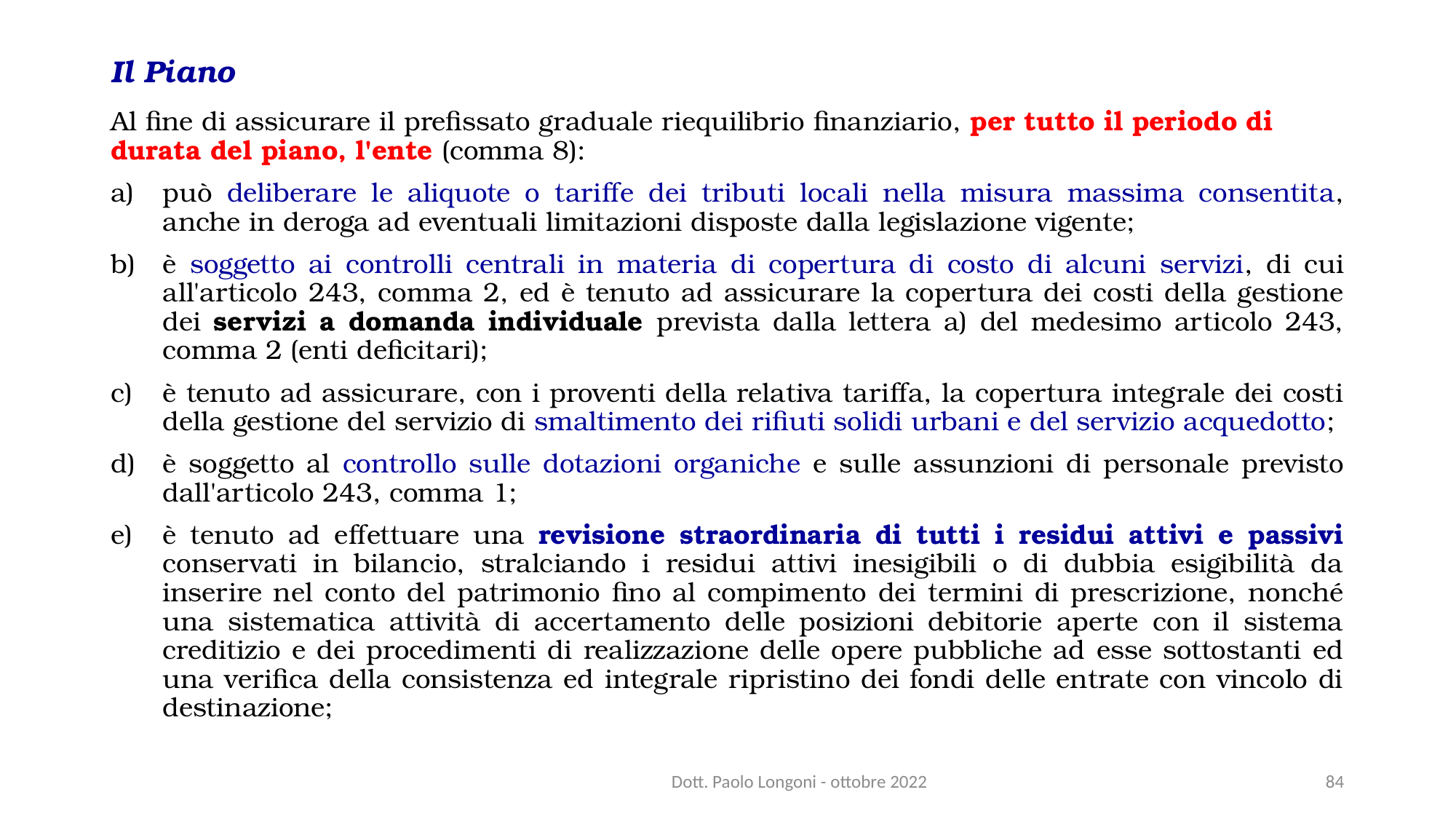

# Il Piano
Al fine di assicurare il prefissato graduale riequilibrio finanziario, per tutto il periodo di durata del piano, l'ente (comma 8):
può deliberare le aliquote o tariffe dei tributi locali nella misura massima consentita, anche in deroga ad eventuali limitazioni disposte dalla legislazione vigente;
è soggetto ai controlli centrali in materia di copertura di costo di alcuni servizi, di cui all'articolo 243, comma 2, ed è tenuto ad assicurare la copertura dei costi della gestione dei servizi a domanda individuale prevista dalla lettera a) del medesimo articolo 243, comma 2 (enti deficitari);
è tenuto ad assicurare, con i proventi della relativa tariffa, la copertura integrale dei costi della gestione del servizio di smaltimento dei rifiuti solidi urbani e del servizio acquedotto;
è soggetto al controllo sulle dotazioni organiche e sulle assunzioni di personale previsto dall'articolo 243, comma 1;
è tenuto ad effettuare una revisione straordinaria di tutti i residui attivi e passivi conservati in bilancio, stralciando i residui attivi inesigibili o di dubbia esigibilità da inserire nel conto del patrimonio fino al compimento dei termini di prescrizione, nonché una sistematica attività di accertamento delle posizioni debitorie aperte con il sistema creditizio e dei procedimenti di realizzazione delle opere pubbliche ad esse sottostanti ed una verifica della consistenza ed integrale ripristino dei fondi delle entrate con vincolo di destinazione;

Dott. Paolo Longoni - ottobre 2022
84